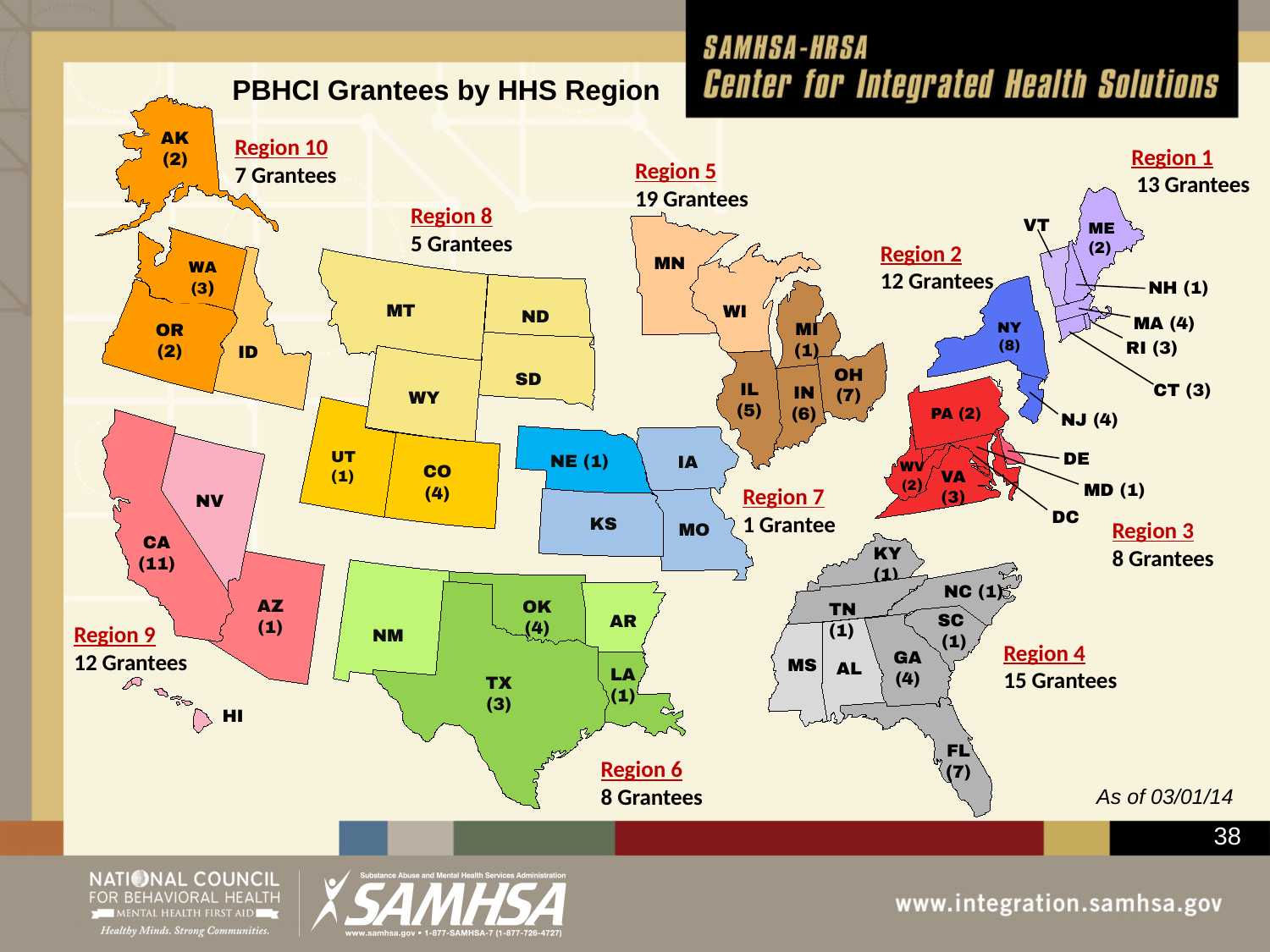

# PBHCI Grantees by HHS Region

AK
(2)

WA
(3)

OR
(2)
ID

NV
CA
(11)

HI

Region 5
19 Grantees

VT
ME (2)

NH (1)

MA (4)

NY(8)

RI (3)

CT (3)

PA (2)
NJ (4)
DE

Region 8
5 Grantees

WI
MI
(1)

OH
(7)

IL
(5)
IN
(6)

WV
(2)

KY
(1)
MN

MT

ND

SD

WY

MD (1)

UT
(1)

NE (1)

IA

VA
(3)
NC (1)

TN (1)
SC
(1)

GA
(4)
MS
AL

FL
(7)

CO
(4)

DC
KS

MO

AZ
(1)
OK
(4)

AR
NM

Region 4
15 Grantees

LA
(1)
TX
(3)

Region 10
7 Grantees
Region 1
 13 Grantees
Region 2
12 Grantees
Region 7
1 Grantee
Region 3
8 Grantees
Region 9
12 Grantees
Region 6
8 Grantees
As of 03/01/14